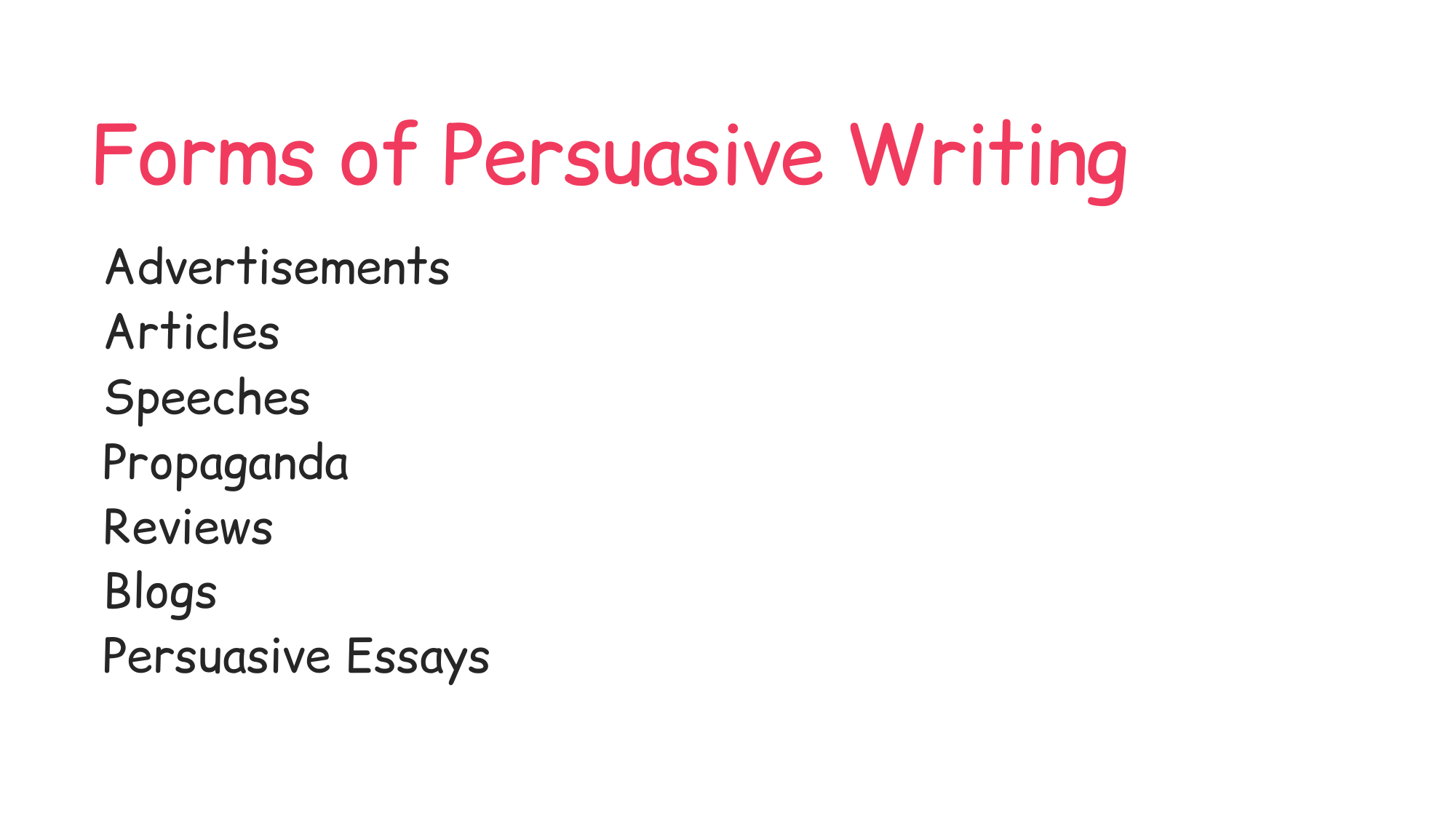

# Forms of Persuasive Writing
Advertisements
Articles
Speeches
Propaganda
Reviews
Blogs
Persuasive Essays